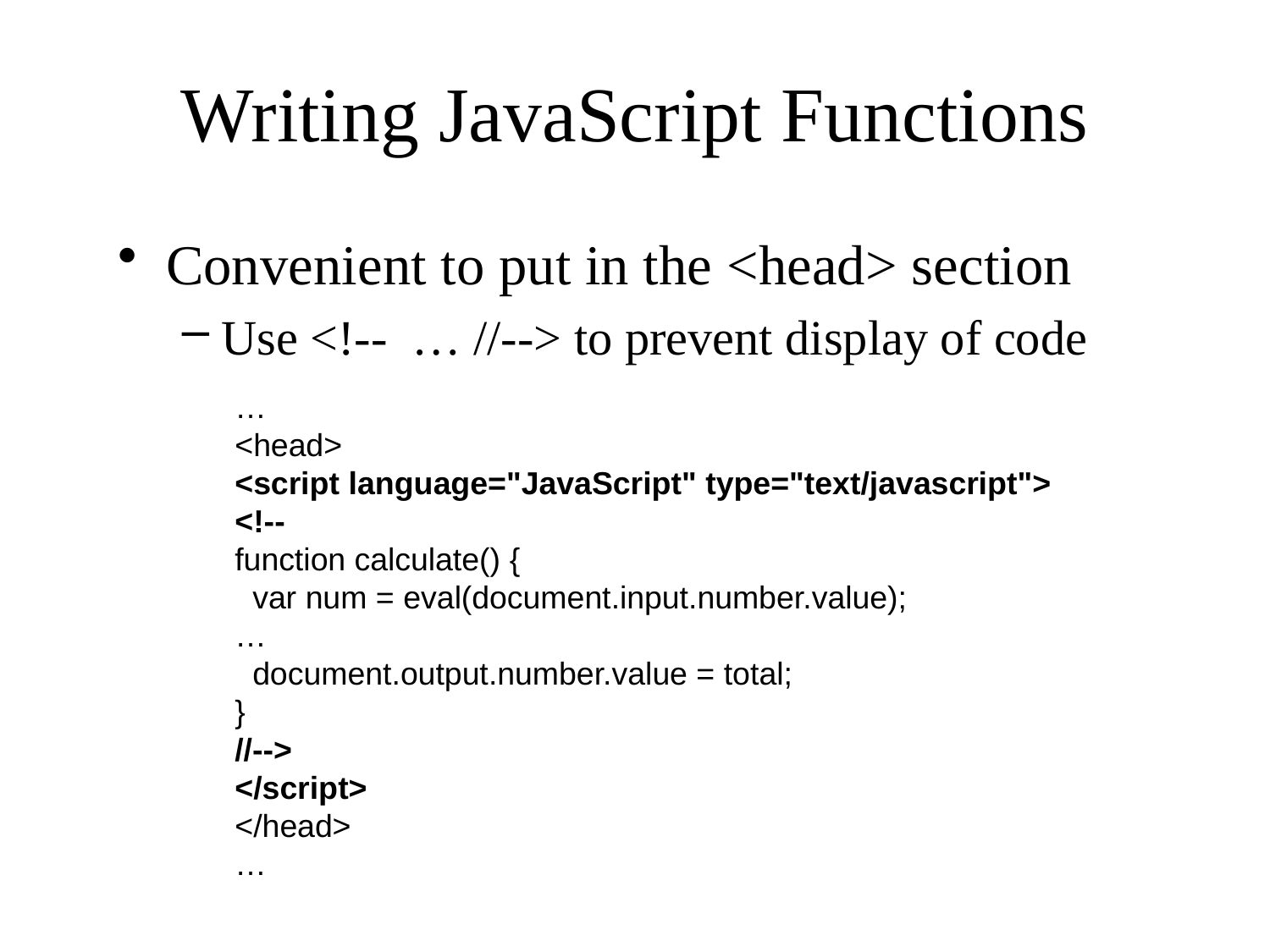

# Writing JavaScript Functions
Convenient to put in the <head> section
Use <!--  … //--> to prevent display of code
…
<head>
<script language="JavaScript" type="text/javascript">
<!--
function calculate() {
  var num = eval(document.input.number.value);
…
  document.output.number.value = total;
}
//-->
</script>
</head>
…